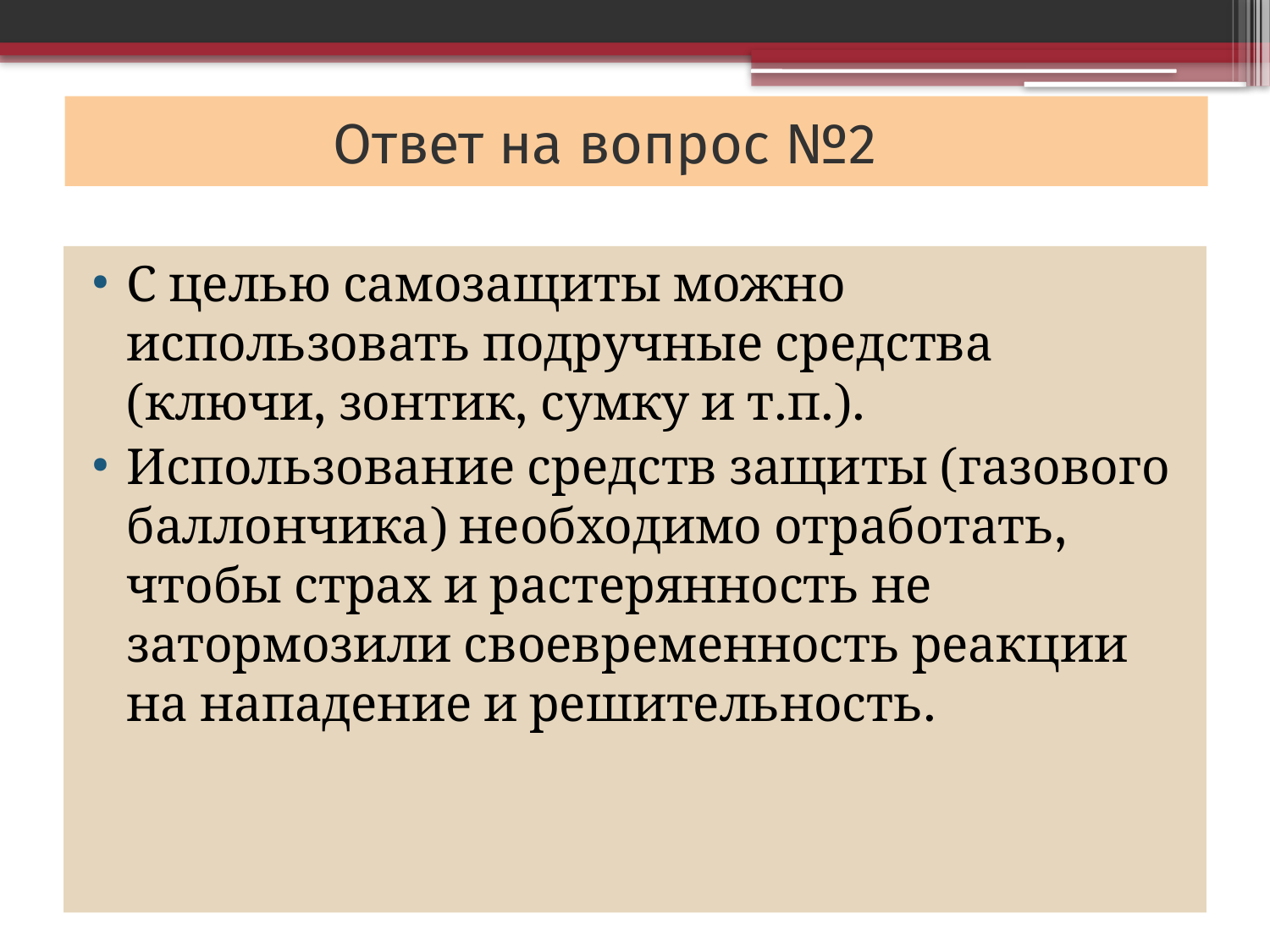

# Ответ на вопрос №2
С целью самозащиты можно использовать подручные средства (ключи, зонтик, сумку и т.п.).
Использование средств защиты (газового баллончика) необходимо отработать, чтобы страх и растерянность не затормозили своевременность реакции на нападение и решительность.